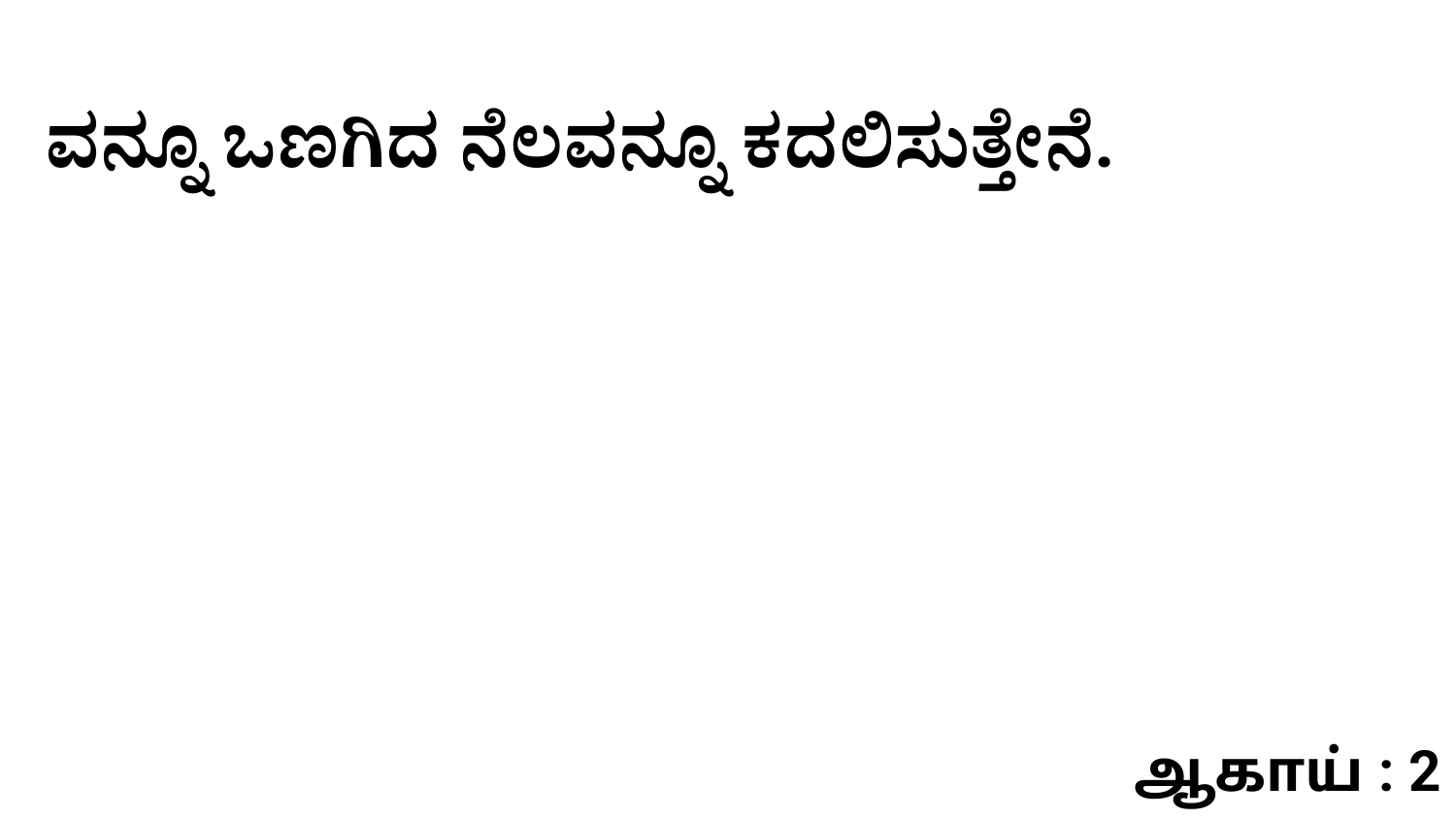

ವನ್ನೂ ಒಣಗಿದ ನೆಲವನ್ನೂ ಕದಲಿಸುತ್ತೇನೆ.
ஆகாய் : 2